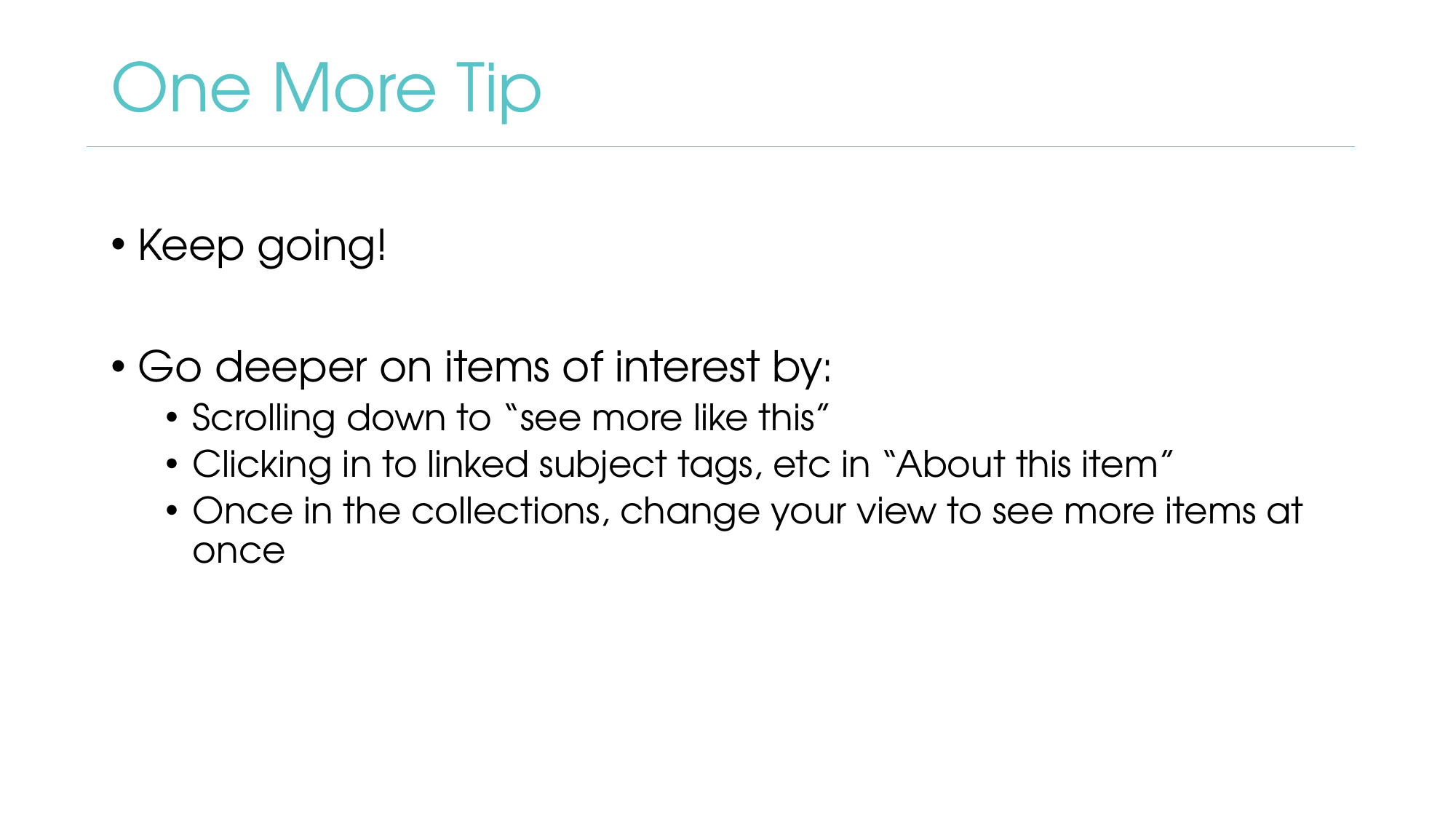

# One More Tip
Keep going!

Go deeper on items of interest by:
Scrolling down to “see more like this”
Clicking in to linked subject tags, etc in “About this item”
Once in the collections, change your view to see more items at once